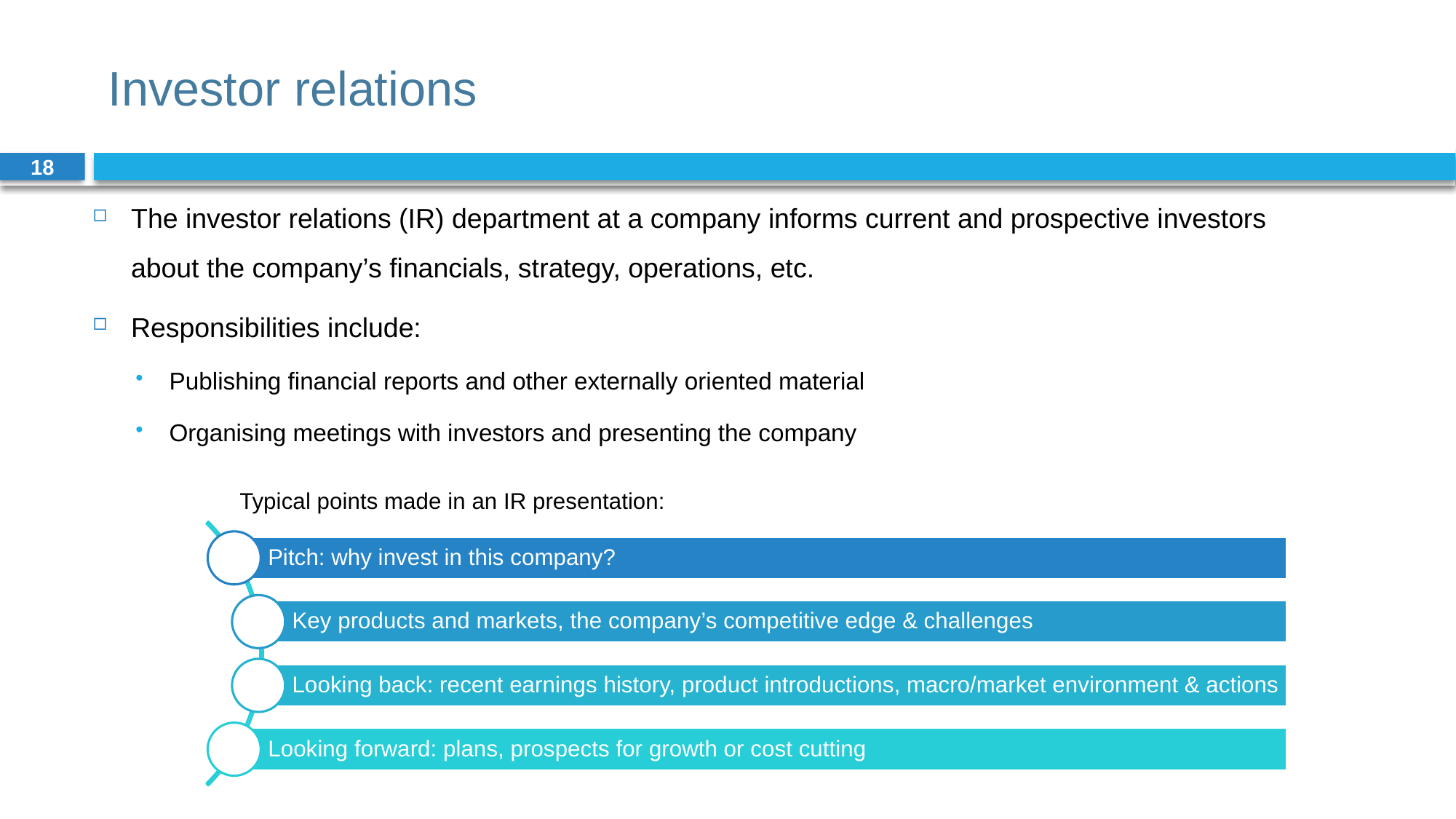

# Investor relations
18
The investor relations (IR) department at a company informs current and prospective investors about the company’s financials, strategy, operations, etc.
Responsibilities include:
Publishing financial reports and other externally oriented material
Organising meetings with investors and presenting the company
Typical points made in an IR presentation:
Pitch: why invest in this company?
Key products and markets, the company’s competitive edge & challenges
Looking back: recent earnings history, product introductions, macro/market environment & actions
Looking forward: plans, prospects for growth or cost cutting